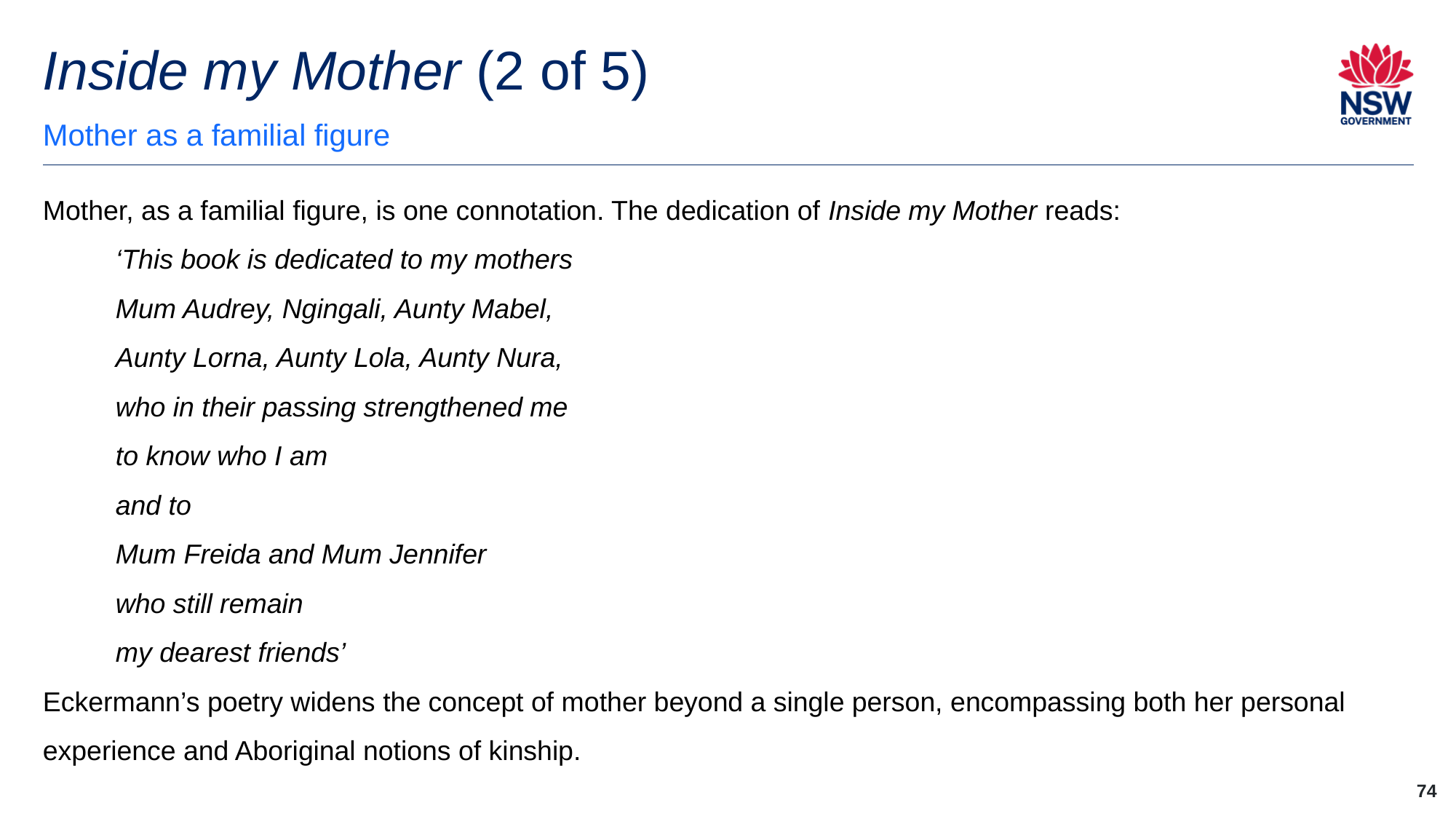

# Inside my Mother (2 of 5)
Mother as a familial figure
Mother, as a familial figure, is one connotation. The dedication of Inside my Mother reads:
‘This book is dedicated to my mothers
Mum Audrey, Ngingali, Aunty Mabel,
Aunty Lorna, Aunty Lola, Aunty Nura,
who in their passing strengthened me
to know who I am
and to
Mum Freida and Mum Jennifer
who still remain
my dearest friends’
Eckermann’s poetry widens the concept of mother beyond a single person, encompassing both her personal experience and Aboriginal notions of kinship.

74